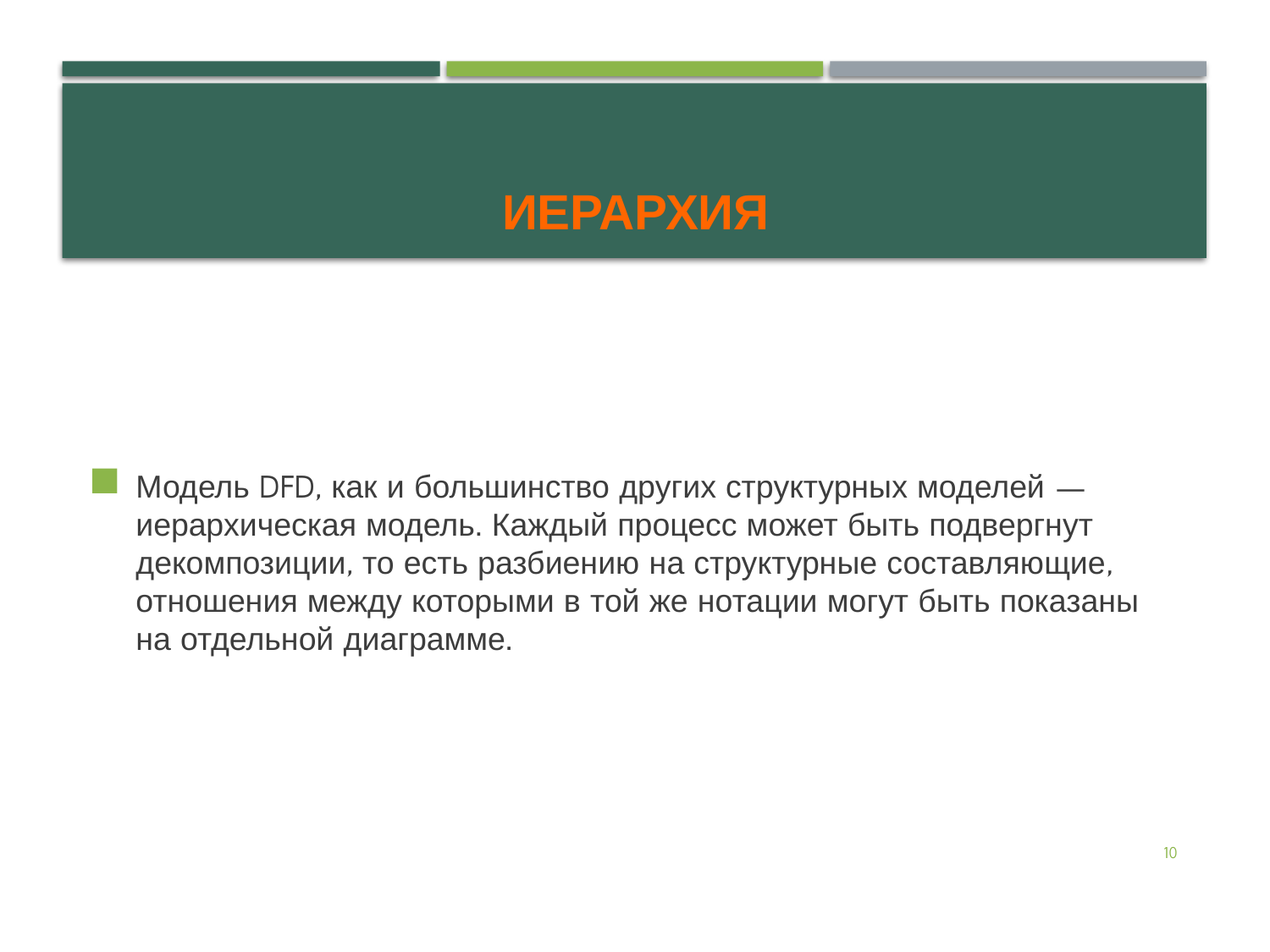

# Иерархия
Модель DFD, как и большинство других структурных моделей — иерархическая модель. Каждый процесс может быть подвергнут декомпозиции, то есть разбиению на структурные составляющие, отношения между которыми в той же нотации могут быть показаны на отдельной диаграмме.
10